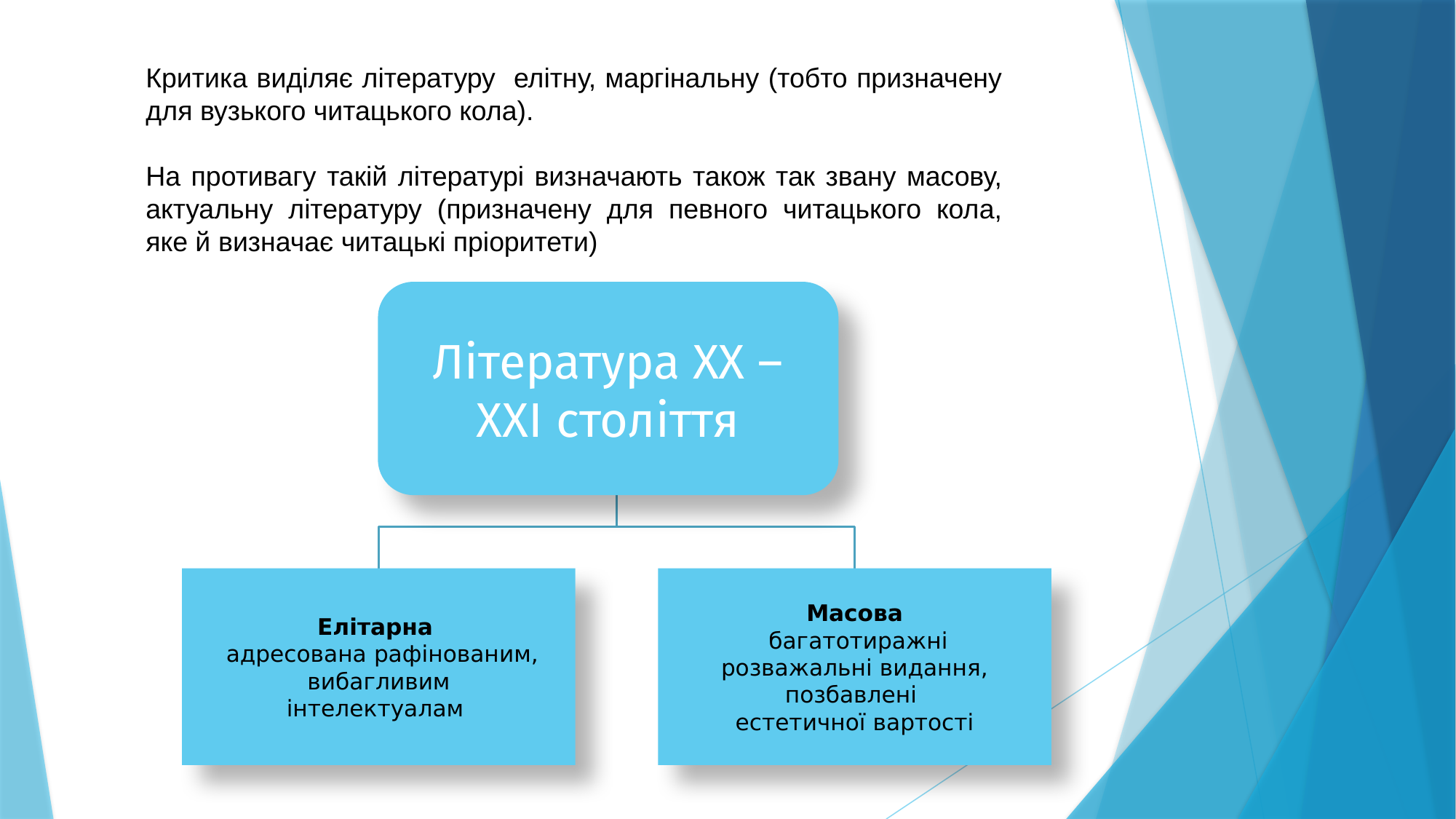

Критика виділяє літературу  елітну, маргінальну (тобто призначену для вузького читацького кола).

На противагу такій літературі визначають також так звану масову, актуальну літературу (призначену для певного читацького кола, яке й визначає читацькі пріоритети)
Література
ХХ століття
Елітарна
 адресована рафінованим,
вибагливим
інтелектуалам

Масова
 багатотиражні
розважальні видання,
позбавлені
естетичної вартості

Література ХХ – ХХІ століття